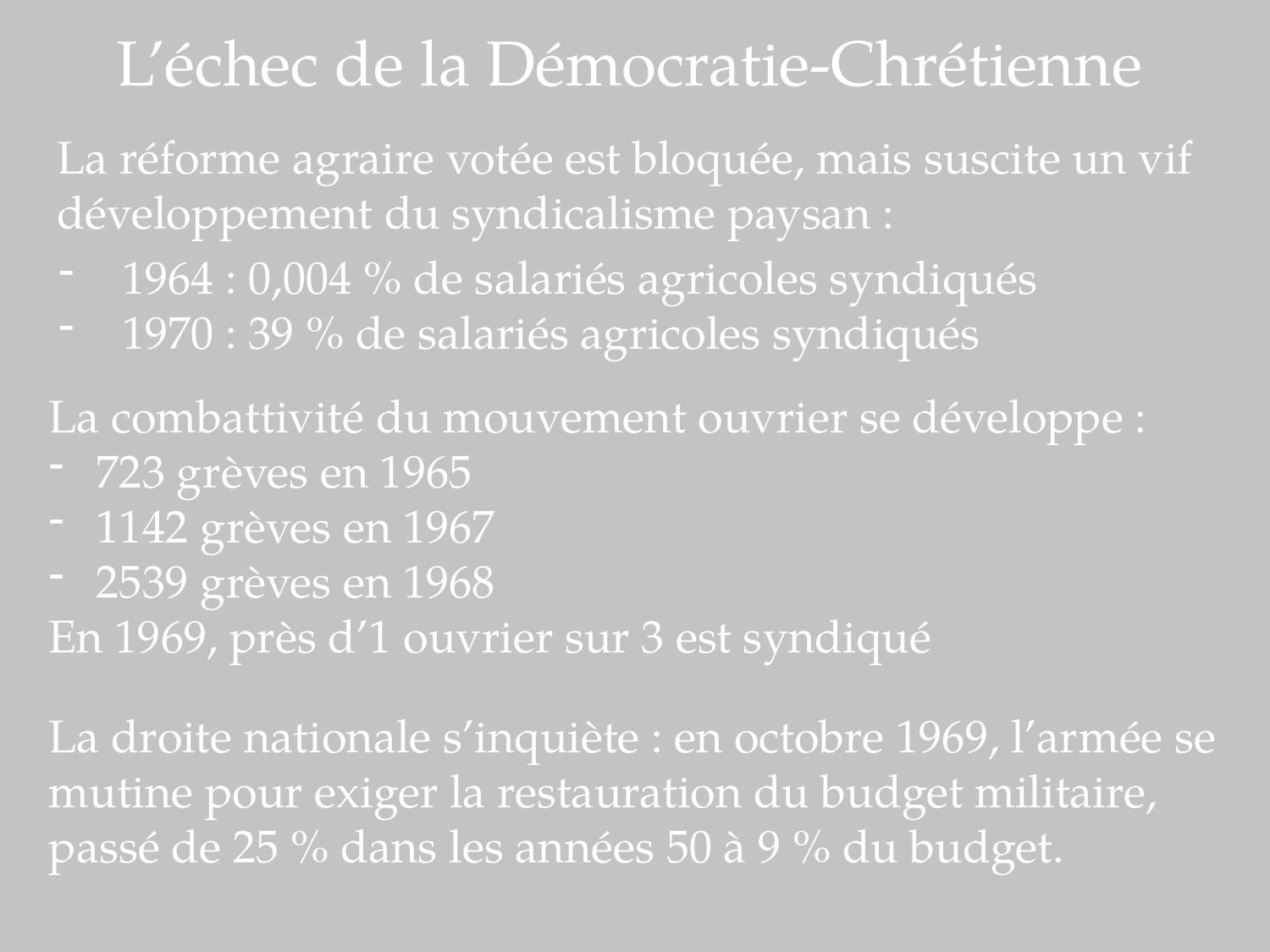

L’échec de la Démocratie-Chrétienne
La réforme agraire votée est bloquée, mais suscite un vif développement du syndicalisme paysan :
1964 : 0,004 % de salariés agricoles syndiqués
1970 : 39 % de salariés agricoles syndiqués
La combattivité du mouvement ouvrier se développe :
723 grèves en 1965
1142 grèves en 1967
2539 grèves en 1968
En 1969, près d’1 ouvrier sur 3 est syndiqué
La droite nationale s’inquiète : en octobre 1969, l’armée se mutine pour exiger la restauration du budget militaire, passé de 25 % dans les années 50 à 9 % du budget.